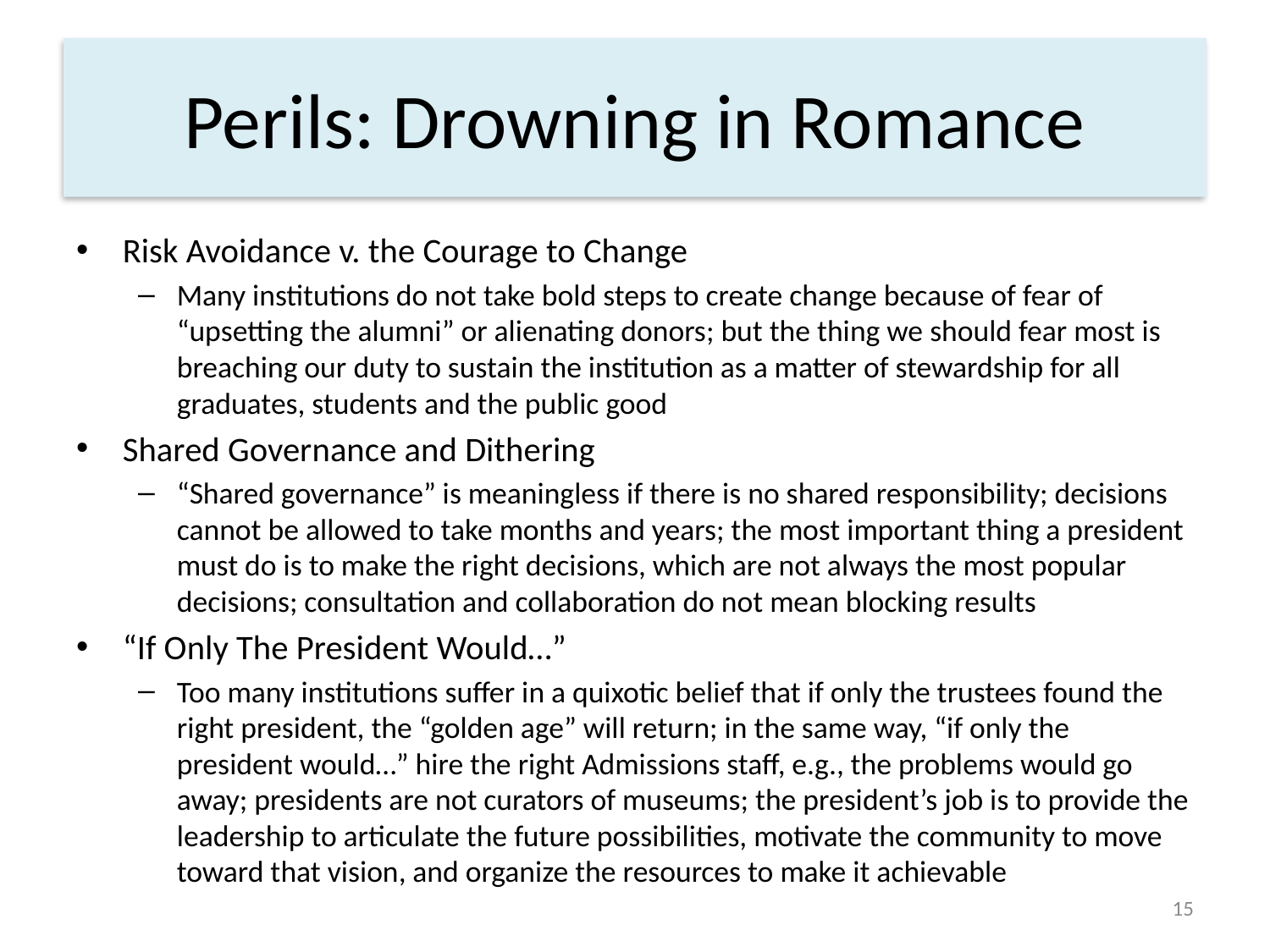

# Perils: Drowning in Romance
Risk Avoidance v. the Courage to Change
Many institutions do not take bold steps to create change because of fear of “upsetting the alumni” or alienating donors; but the thing we should fear most is breaching our duty to sustain the institution as a matter of stewardship for all graduates, students and the public good
Shared Governance and Dithering
“Shared governance” is meaningless if there is no shared responsibility; decisions cannot be allowed to take months and years; the most important thing a president must do is to make the right decisions, which are not always the most popular decisions; consultation and collaboration do not mean blocking results
“If Only The President Would…”
Too many institutions suffer in a quixotic belief that if only the trustees found the right president, the “golden age” will return; in the same way, “if only the president would…” hire the right Admissions staff, e.g., the problems would go away; presidents are not curators of museums; the president’s job is to provide the leadership to articulate the future possibilities, motivate the community to move toward that vision, and organize the resources to make it achievable

15